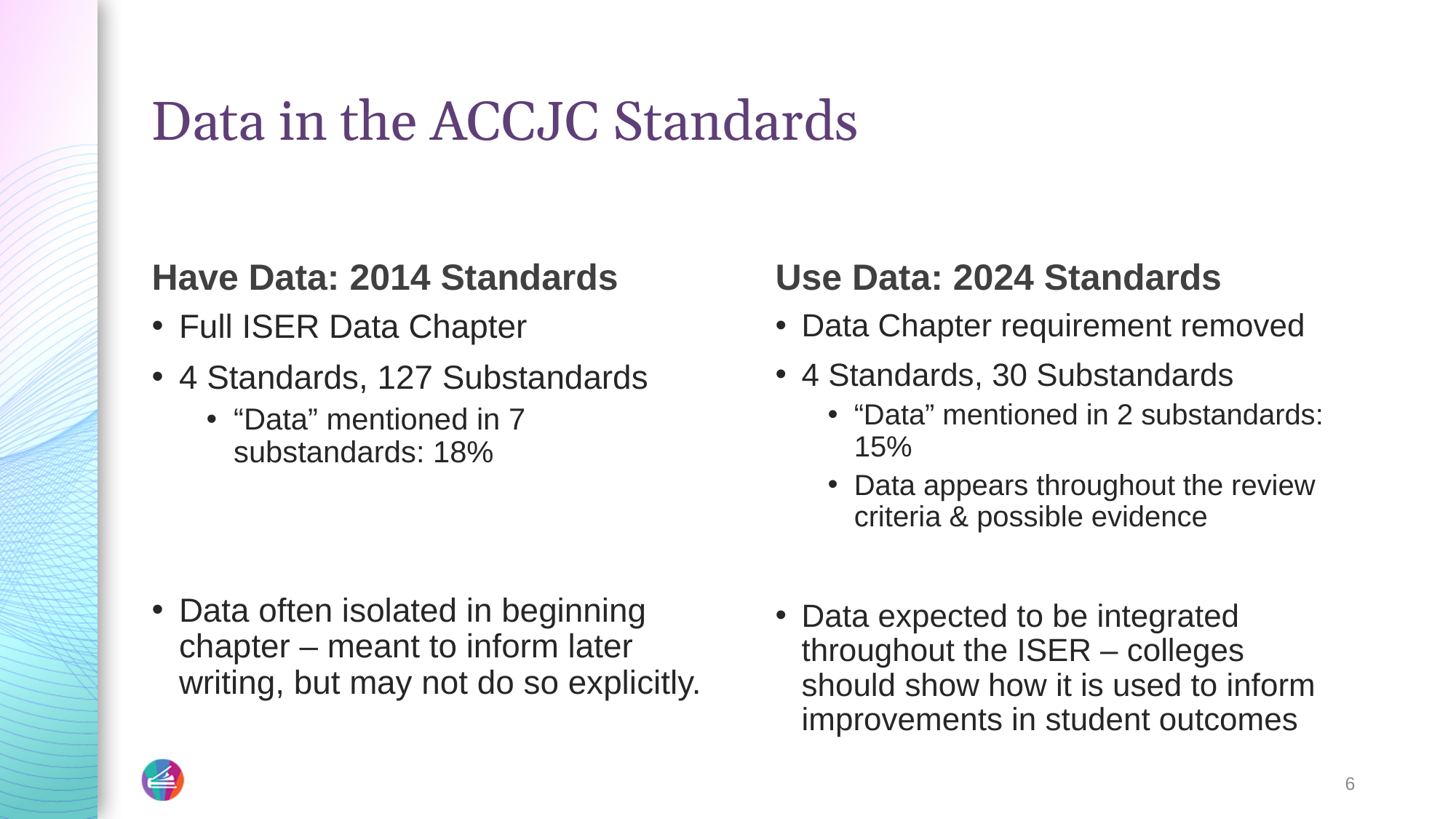

# Data in the ACCJC Standards
Have Data: 2014 Standards
Use Data: 2024 Standards
Full ISER Data Chapter
4 Standards, 127 Substandards
“Data” mentioned in 7 substandards: 18%

Data often isolated in beginning chapter – meant to inform later writing, but may not do so explicitly.

Data Chapter requirement removed
4 Standards, 30 Substandards
“Data” mentioned in 2 substandards: 15%
Data appears throughout the review criteria & possible evidence

Data expected to be integrated throughout the ISER – colleges should show how it is used to inform improvements in student outcomes
6